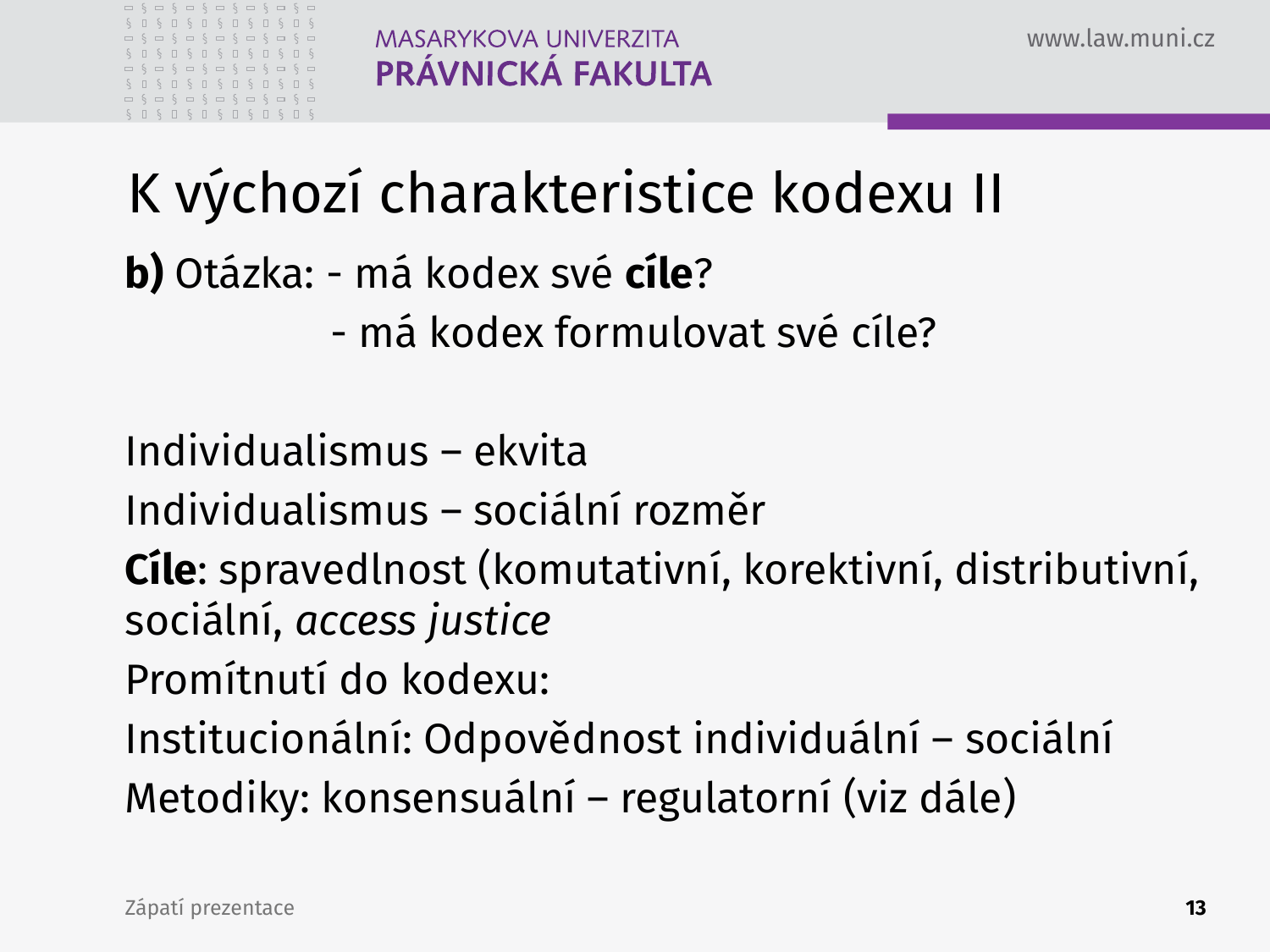

# K výchozí charakteristice kodexu II
b) Otázka: - má kodex své cíle?
	       - má kodex formulovat své cíle?

Individualismus – ekvita
Individualismus – sociální rozměr
Cíle: spravedlnost (komutativní, korektivní, distributivní, sociální, access justice
Promítnutí do kodexu:
Institucionální: Odpovědnost individuální – sociální
Metodiky: konsensuální – regulatorní (viz dále)

Zápatí prezentace
13